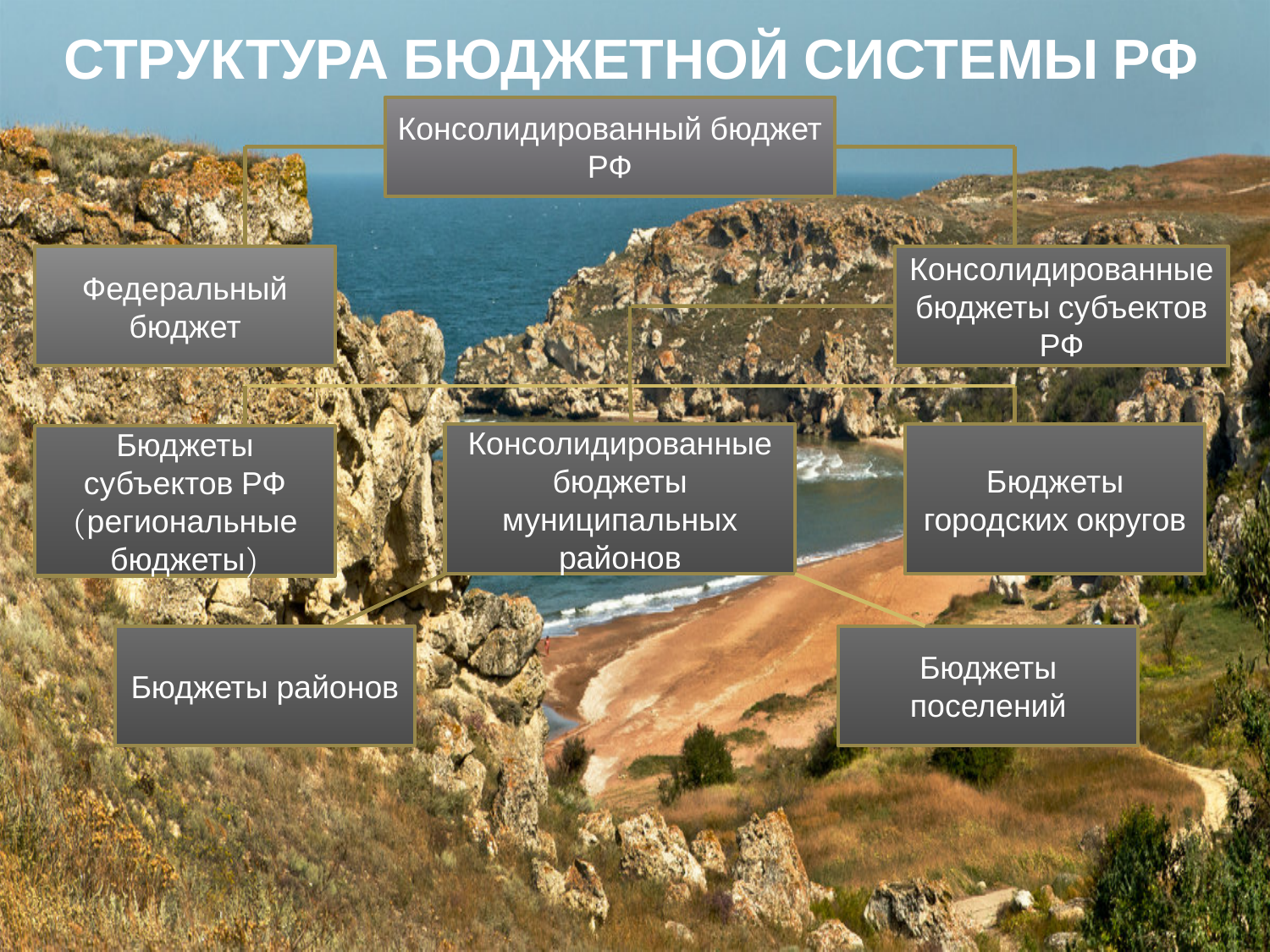

СТРУКТУРА БЮДЖЕТНОЙ СИСТЕМЫ РФ
Консолидированный бюджет РФ
Федеральный бюджет
Консолидированные бюджеты субъектов РФ
Консолидированные бюджеты муниципальных районов
Бюджеты городских округов
Бюджеты субъектов РФ (региональные бюджеты)
Бюджеты районов
Бюджеты поселений